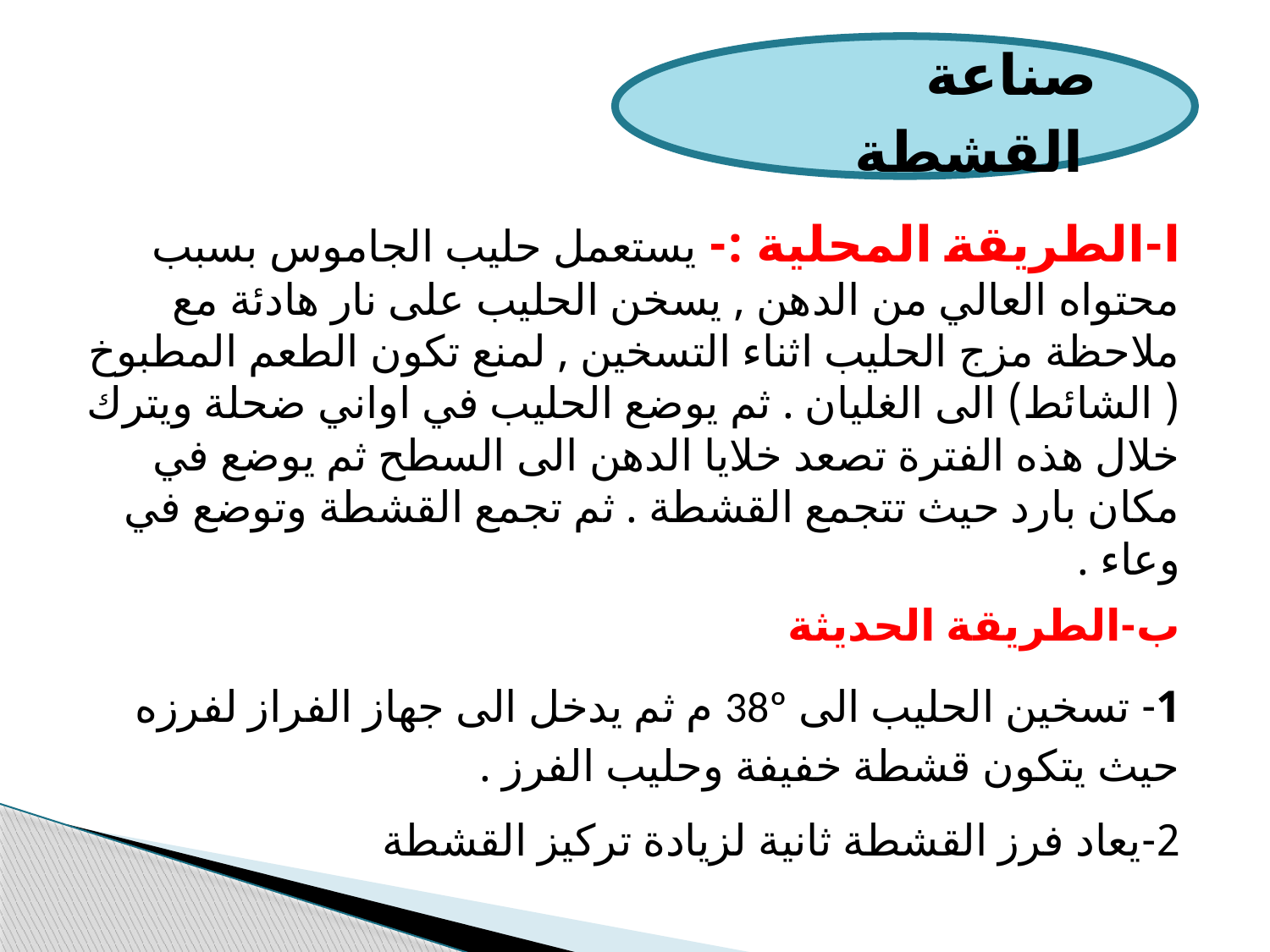

صناعة القشطة
ا-الطريقة المحلية :- يستعمل حليب الجاموس بسبب محتواه العالي من الدهن , يسخن الحليب على نار هادئة مع ملاحظة مزج الحليب اثناء التسخين , لمنع تكون الطعم المطبوخ ( الشائط) الى الغليان . ثم يوضع الحليب في اواني ضحلة ويترك خلال هذه الفترة تصعد خلايا الدهن الى السطح ثم يوضع في مكان بارد حيث تتجمع القشطة . ثم تجمع القشطة وتوضع في وعاء .
ب-الطريقة الحديثة
1- تسخين الحليب الى 38º م ثم يدخل الى جهاز الفراز لفرزه حيث يتكون قشطة خفيفة وحليب الفرز .
2-يعاد فرز القشطة ثانية لزيادة تركيز القشطة